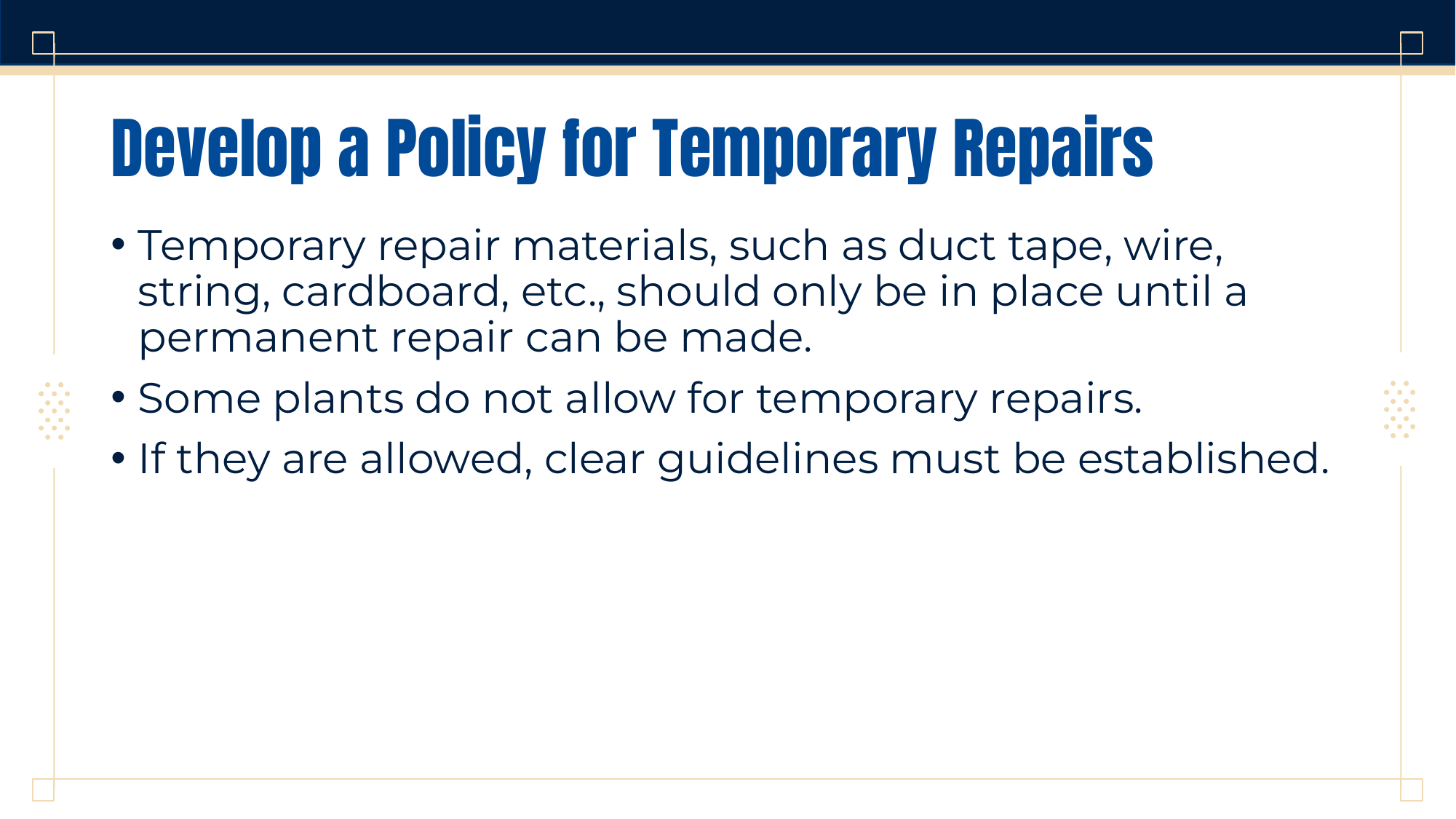

# Develop a Policy for Temporary Repairs
Temporary repair materials, such as duct tape, wire, string, cardboard, etc., should only be in place until a permanent repair can be made.
Some plants do not allow for temporary repairs.
If they are allowed, clear guidelines must be established.